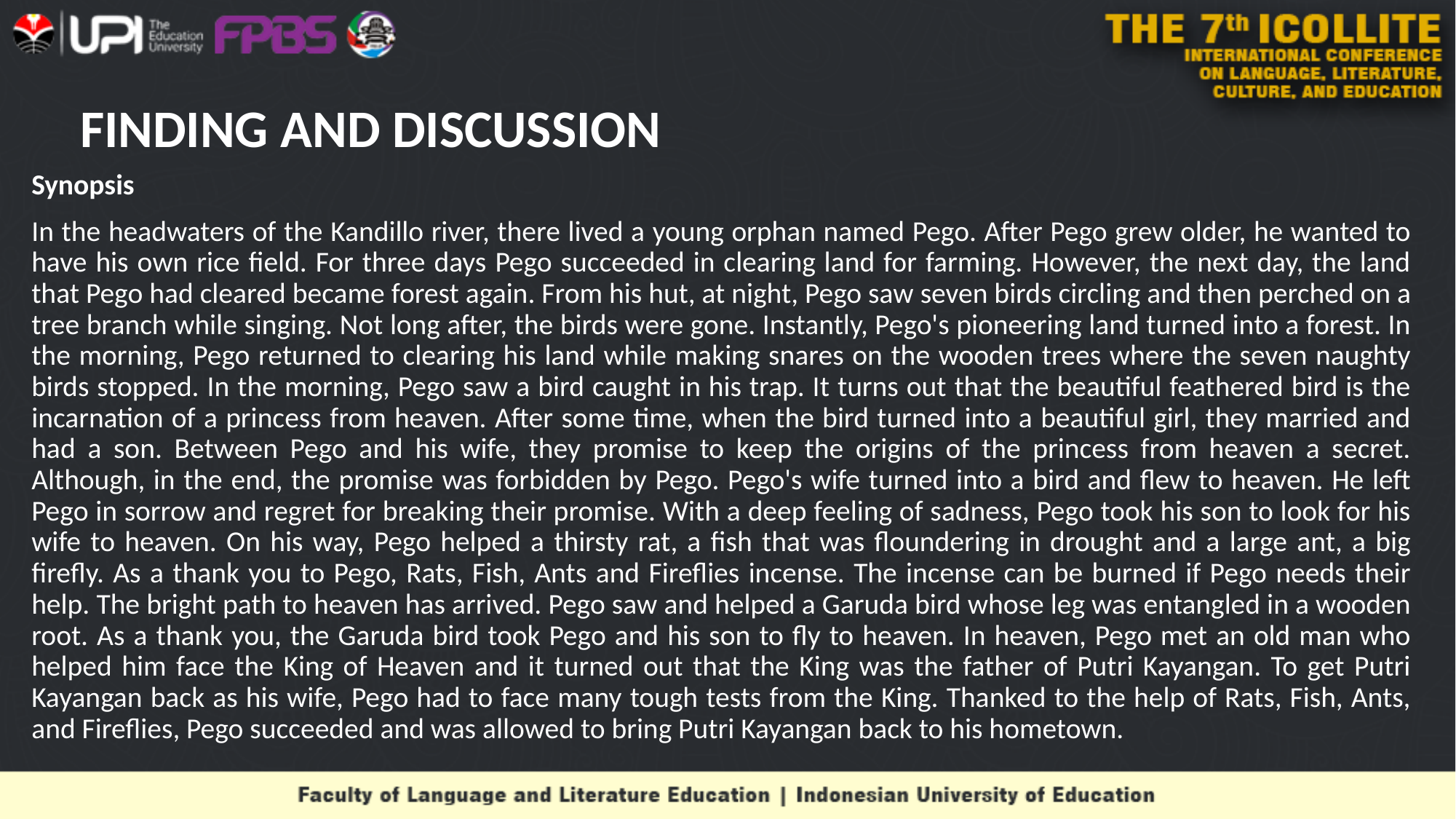

# FINDING AND DISCUSSION
Synopsis
In the headwaters of the Kandillo river, there lived a young orphan named Pego. After Pego grew older, he wanted to have his own rice field. For three days Pego succeeded in clearing land for farming. However, the next day, the land that Pego had cleared became forest again. From his hut, at night, Pego saw seven birds circling and then perched on a tree branch while singing. Not long after, the birds were gone. Instantly, Pego's pioneering land turned into a forest. In the morning, Pego returned to clearing his land while making snares on the wooden trees where the seven naughty birds stopped. In the morning, Pego saw a bird caught in his trap. It turns out that the beautiful feathered bird is the incarnation of a princess from heaven. After some time, when the bird turned into a beautiful girl, they married and had a son. Between Pego and his wife, they promise to keep the origins of the princess from heaven a secret. Although, in the end, the promise was forbidden by Pego. Pego's wife turned into a bird and flew to heaven. He left Pego in sorrow and regret for breaking their promise. With a deep feeling of sadness, Pego took his son to look for his wife to heaven. On his way, Pego helped a thirsty rat, a fish that was floundering in drought and a large ant, a big firefly. As a thank you to Pego, Rats, Fish, Ants and Fireflies incense. The incense can be burned if Pego needs their help. The bright path to heaven has arrived. Pego saw and helped a Garuda bird whose leg was entangled in a wooden root. As a thank you, the Garuda bird took Pego and his son to fly to heaven. In heaven, Pego met an old man who helped him face the King of Heaven and it turned out that the King was the father of Putri Kayangan. To get Putri Kayangan back as his wife, Pego had to face many tough tests from the King. Thanked to the help of Rats, Fish, Ants, and Fireflies, Pego succeeded and was allowed to bring Putri Kayangan back to his hometown.